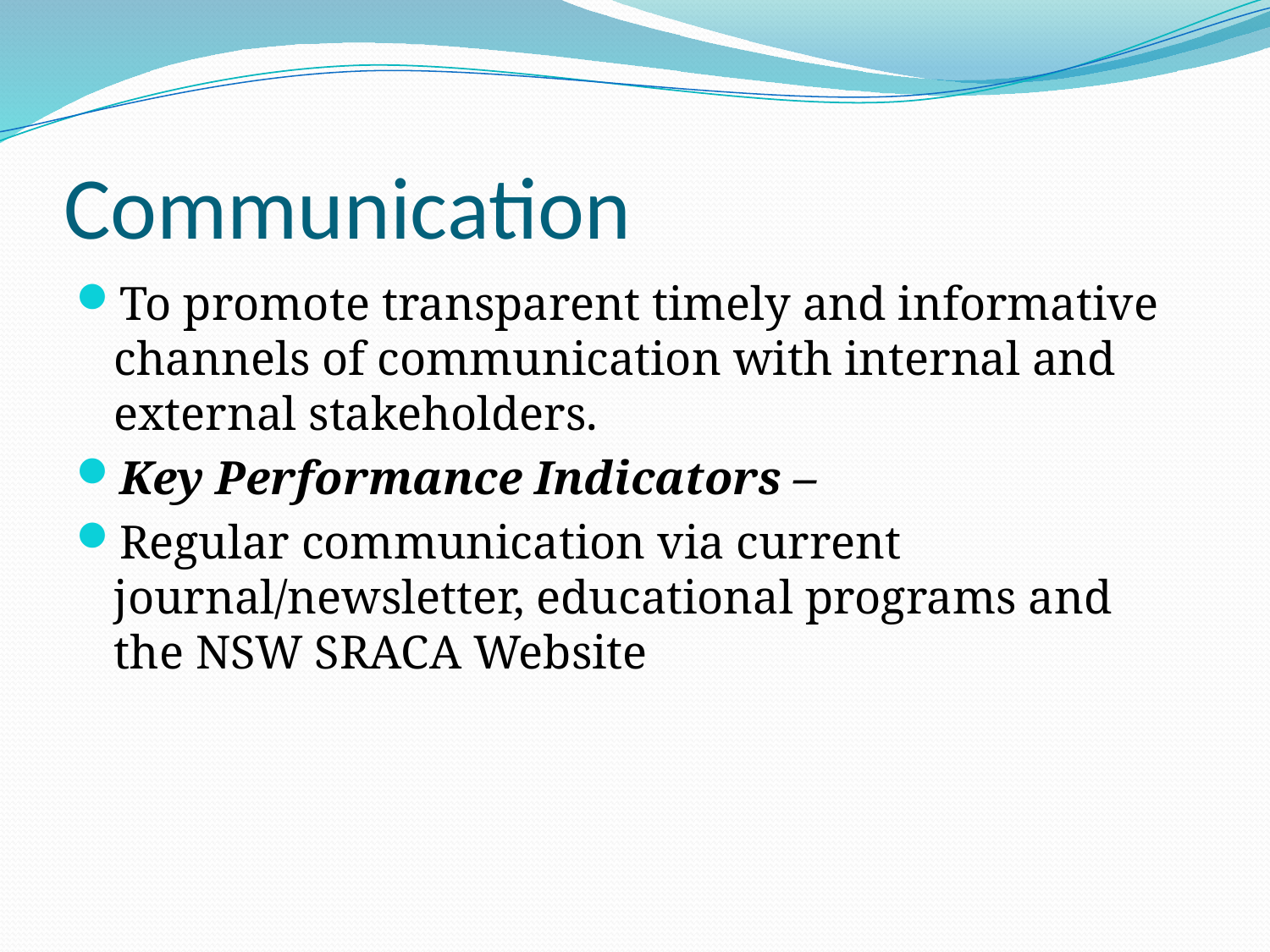

# Communication
To promote transparent timely and informative channels of communication with internal and external stakeholders.
Key Performance Indicators –
Regular communication via current journal/newsletter, educational programs and the NSW SRACA Website